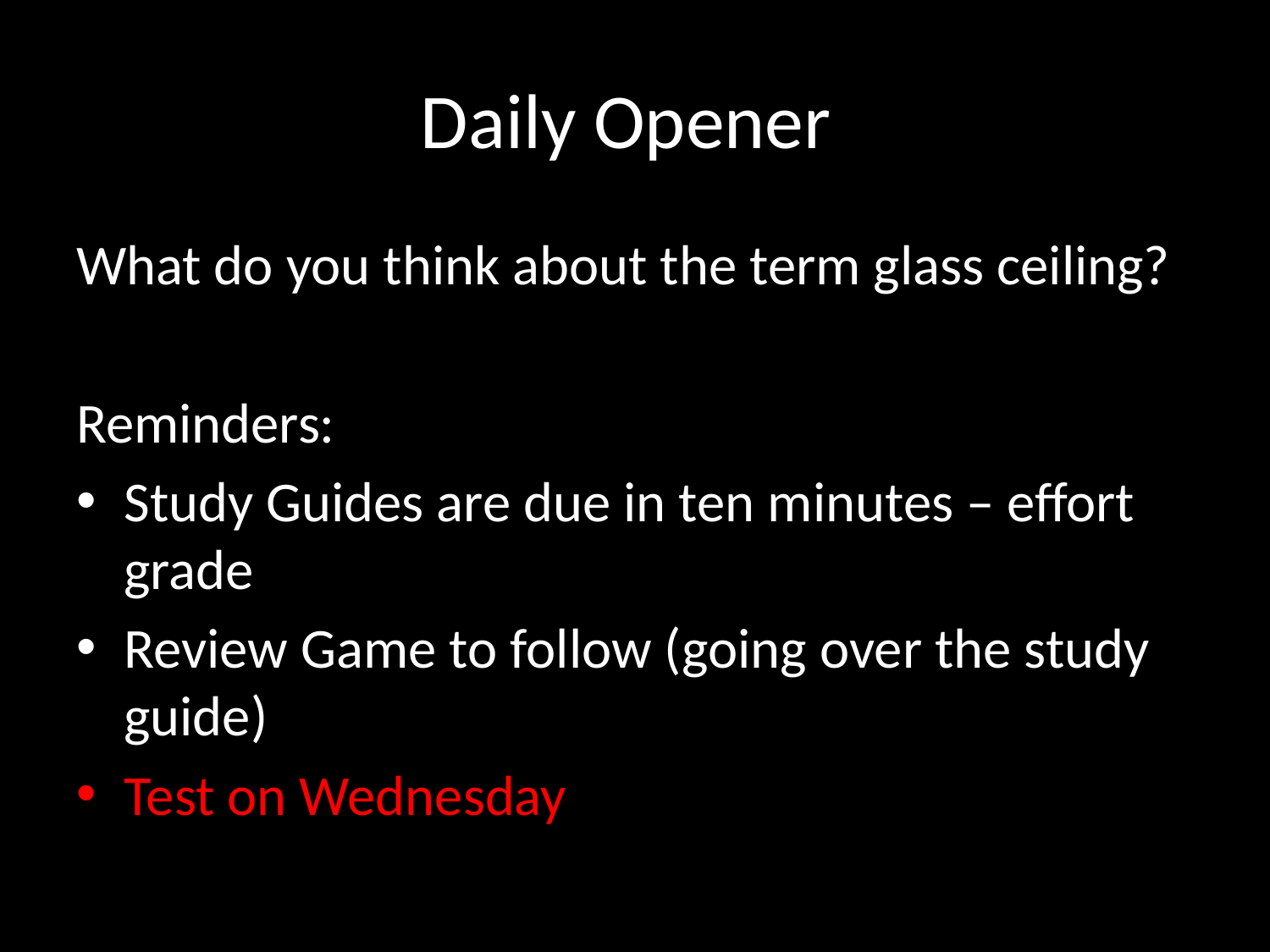

# Daily Opener
What do you think about the term glass ceiling?

Reminders:
Study Guides are due in ten minutes – effort grade
Review Game to follow (going over the study guide)
Test on Wednesday